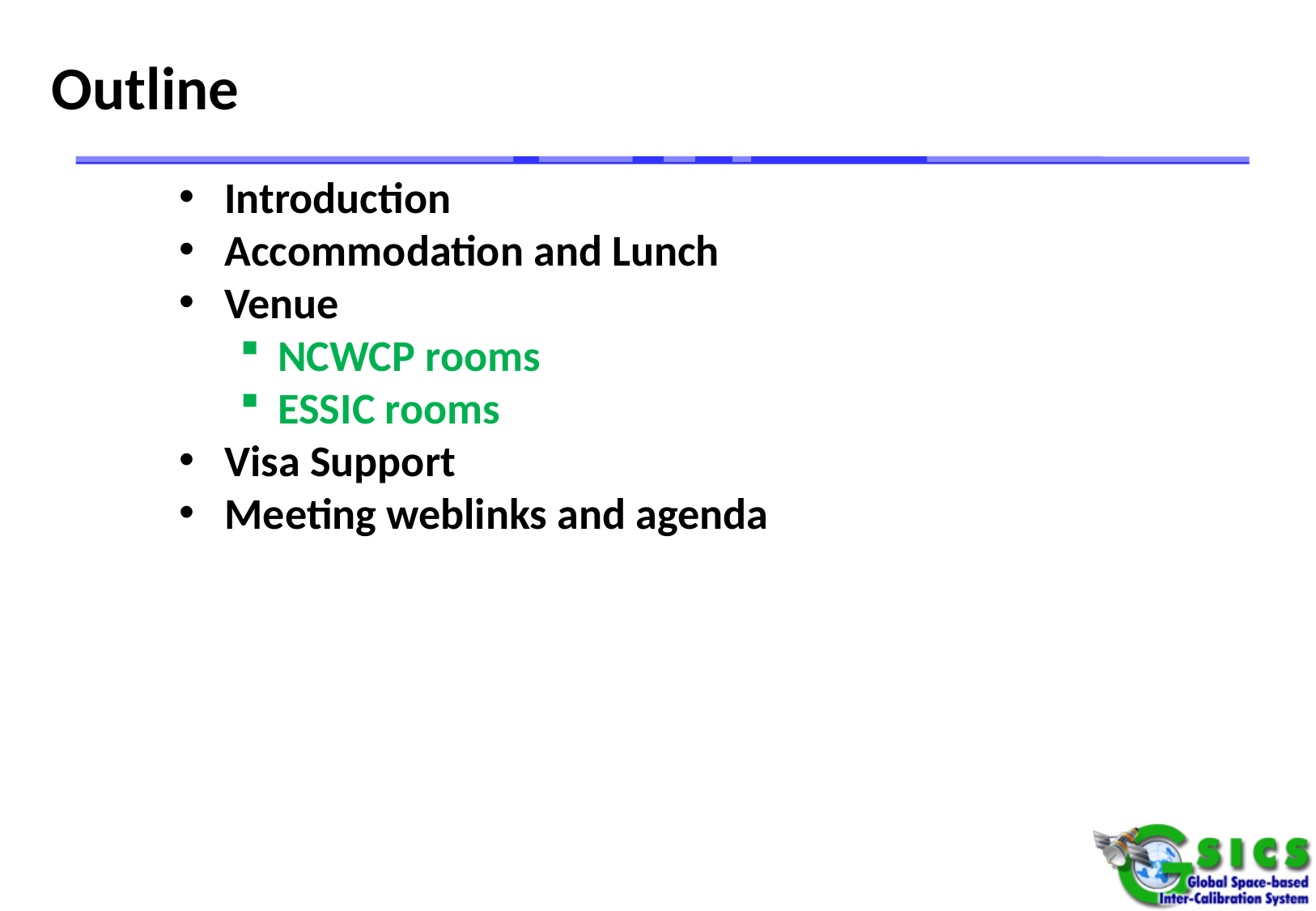

# Outline
Introduction
Accommodation and Lunch
Venue
NCWCP rooms
ESSIC rooms
Visa Support
Meeting weblinks and agenda